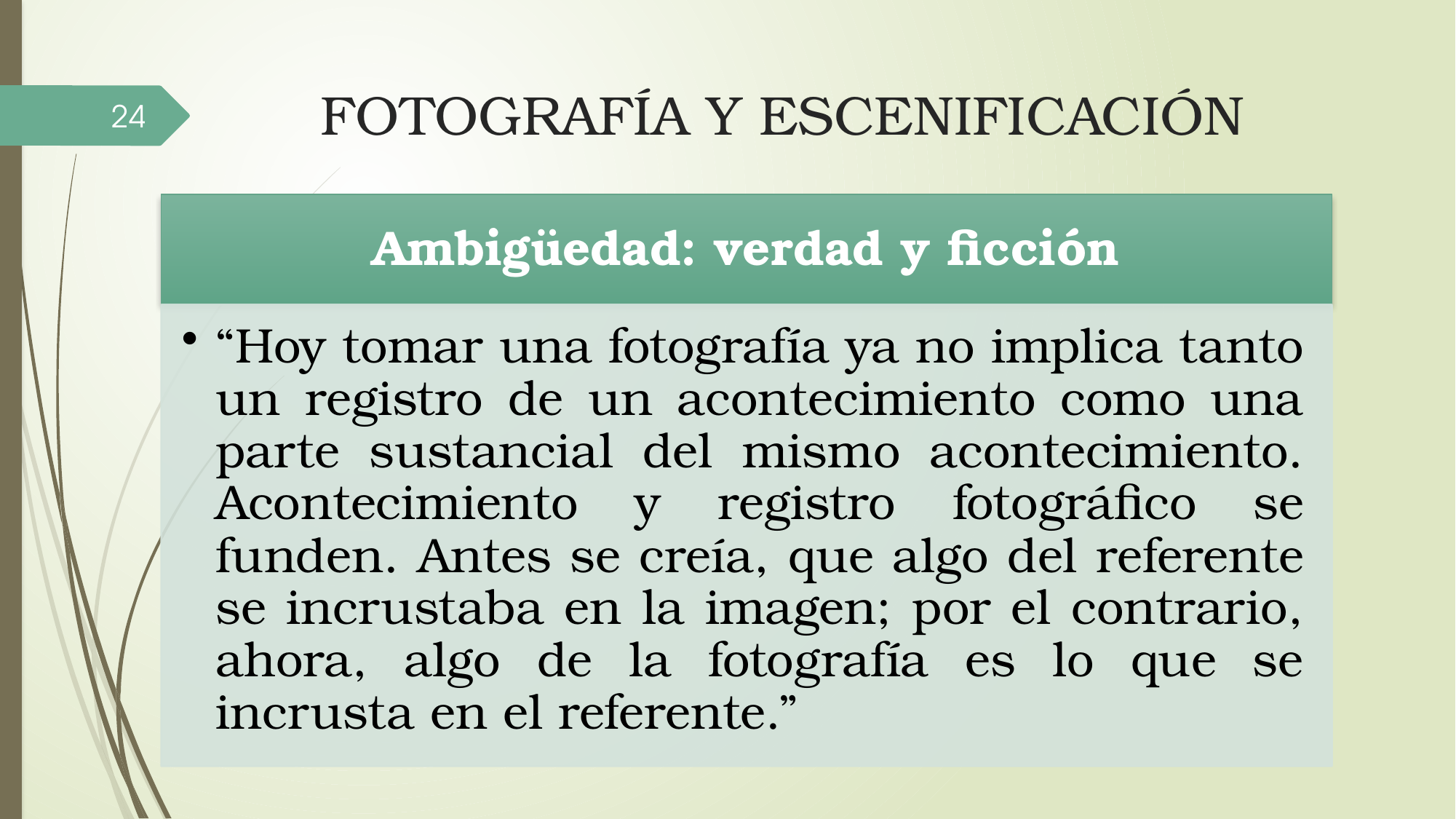

# Fotografía y escenificación
24
Ambigüedad: verdad y ficción
“Hoy tomar una fotografía ya no implica tanto un registro de un acontecimiento como una parte sustancial del mismo acontecimiento. Acontecimiento y registro fotográfico se funden. Antes se creía, que algo del referente se incrustaba en la imagen; por el contrario, ahora, algo de la fotografía es lo que se incrusta en el referente.”